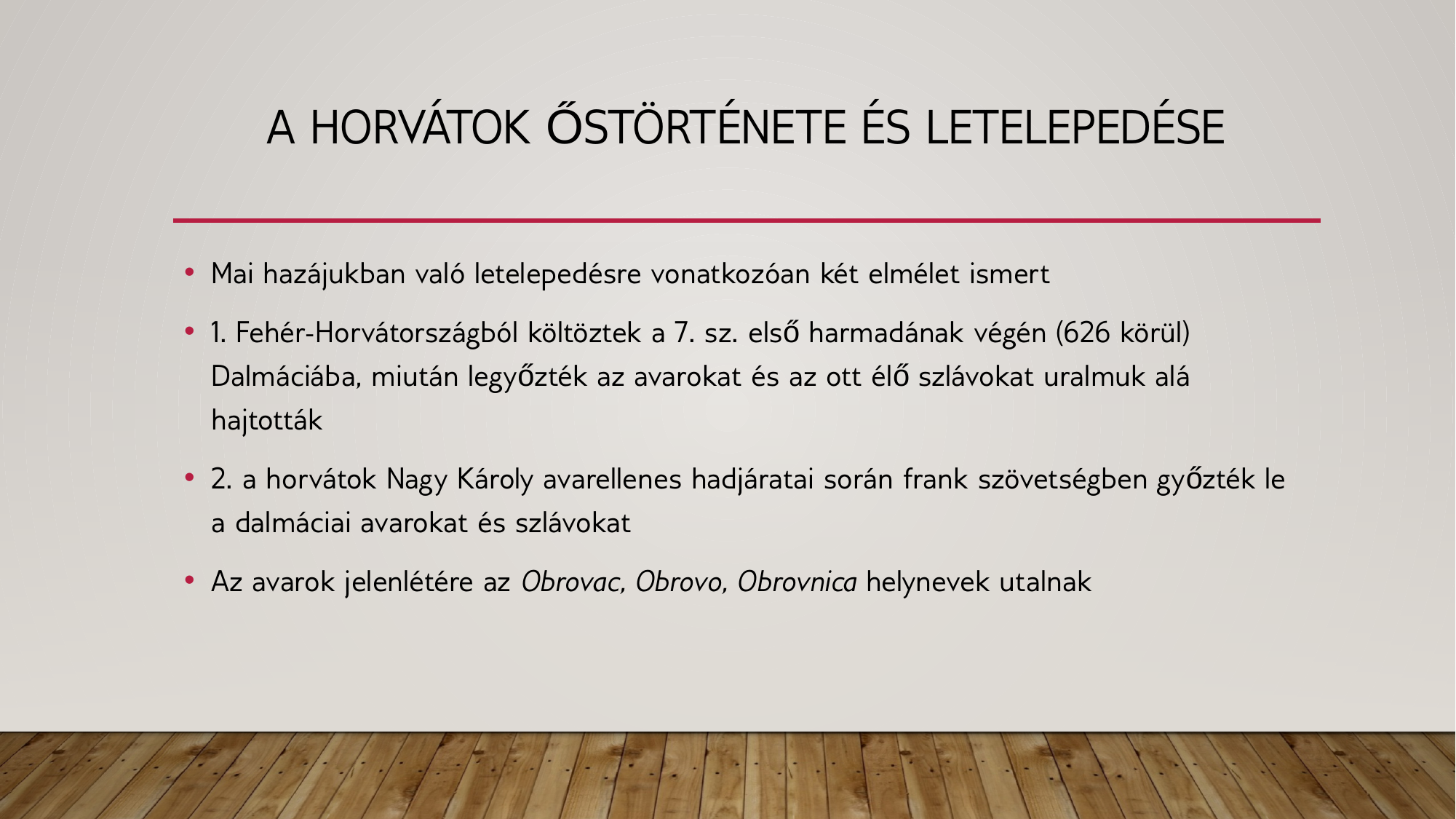

# A horvátok Őstörténete és letelepedése
Mai hazájukban való letelepedésre vonatkozóan két elmélet ismert
1. Fehér-Horvátországból költöztek a 7. sz. első harmadának végén (626 körül) Dalmáciába, miután legyőzték az avarokat és az ott élő szlávokat uralmuk alá hajtották
2. a horvátok Nagy Károly avarellenes hadjáratai során frank szövetségben győzték le a dalmáciai avarokat és szlávokat
Az avarok jelenlétére az Obrovac, Obrovo, Obrovnica helynevek utalnak